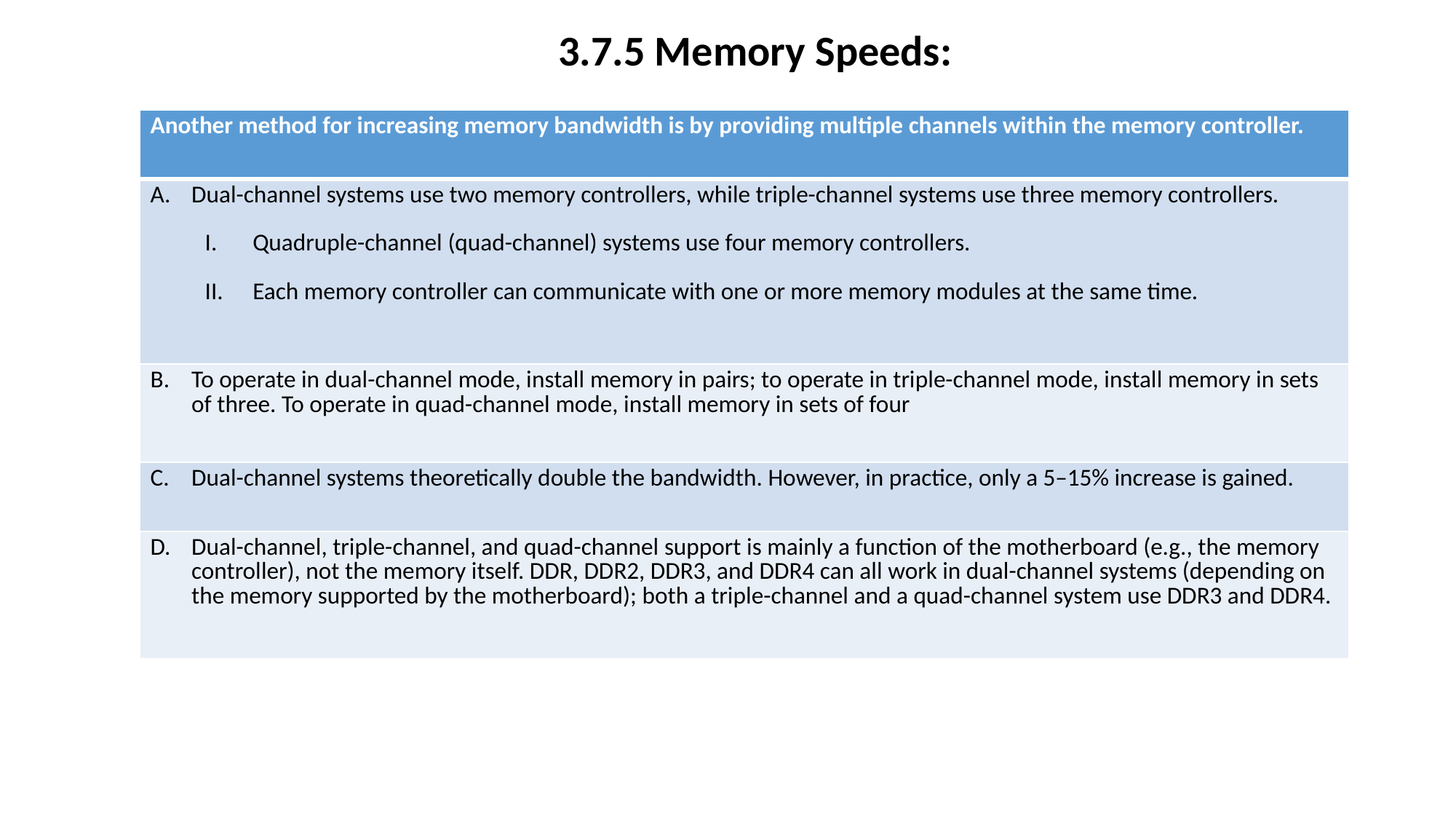

3.7.5 Memory Speeds:
| Another method for increasing memory bandwidth is by providing multiple channels within the memory controller. |
| --- |
| Dual-channel systems use two memory controllers, while triple-channel systems use three memory controllers. Quadruple-channel (quad-channel) systems use four memory controllers. Each memory controller can communicate with one or more memory modules at the same time. |
| To operate in dual-channel mode, install memory in pairs; to operate in triple-channel mode, install memory in sets of three. To operate in quad-channel mode, install memory in sets of four |
| Dual-channel systems theoretically double the bandwidth. However, in practice, only a 5–15% increase is gained. |
| Dual-channel, triple-channel, and quad-channel support is mainly a function of the motherboard (e.g., the memory controller), not the memory itself. DDR, DDR2, DDR3, and DDR4 can all work in dual-channel systems (depending on the memory supported by the motherboard); both a triple-channel and a quad-channel system use DDR3 and DDR4. |